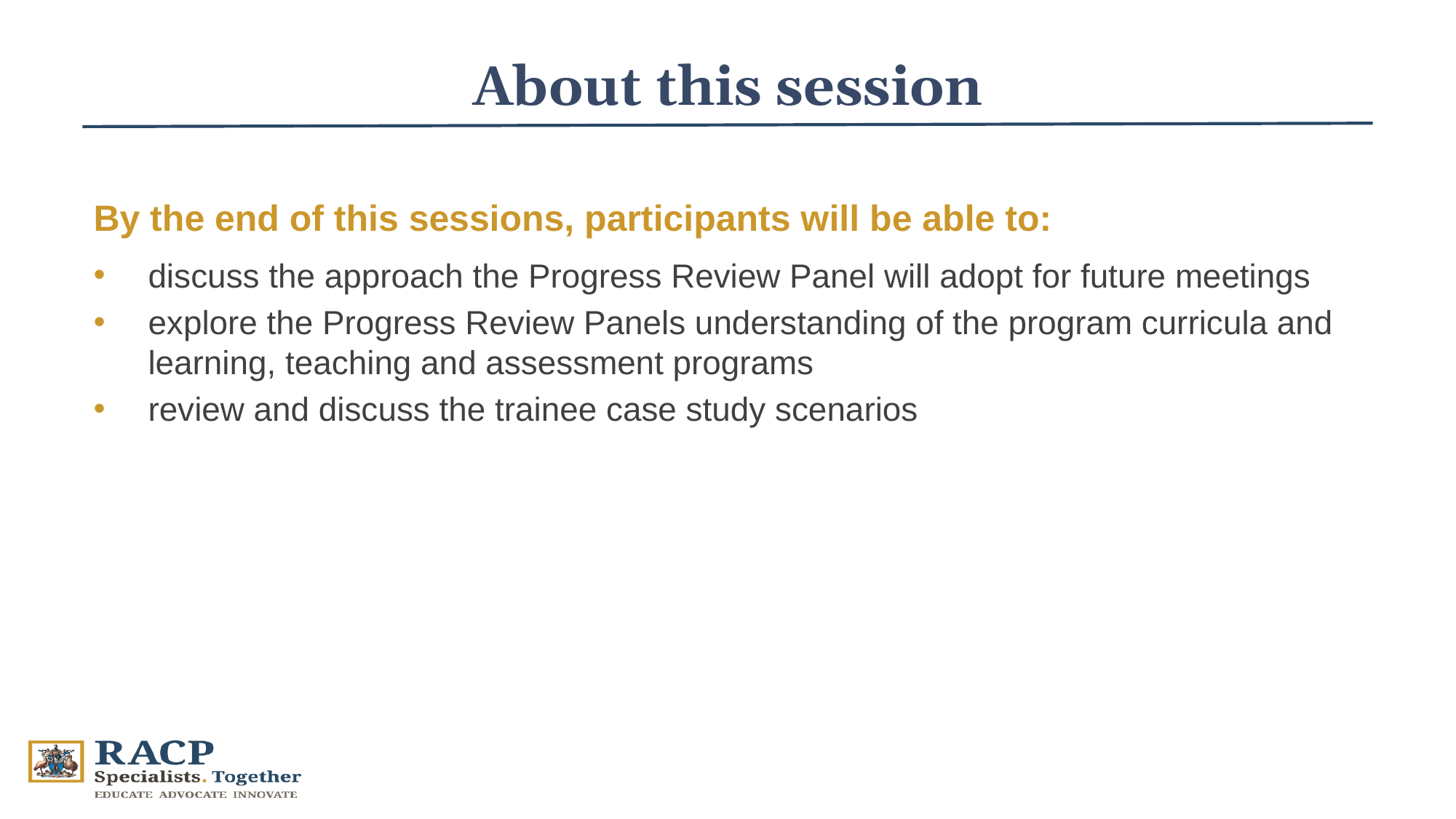

About this session

By the end of this sessions, participants will be able to:
discuss the approach the Progress Review Panel will adopt for future meetings
explore the Progress Review Panels understanding of the program curricula and learning, teaching and assessment programs
review and discuss the trainee case study scenarios